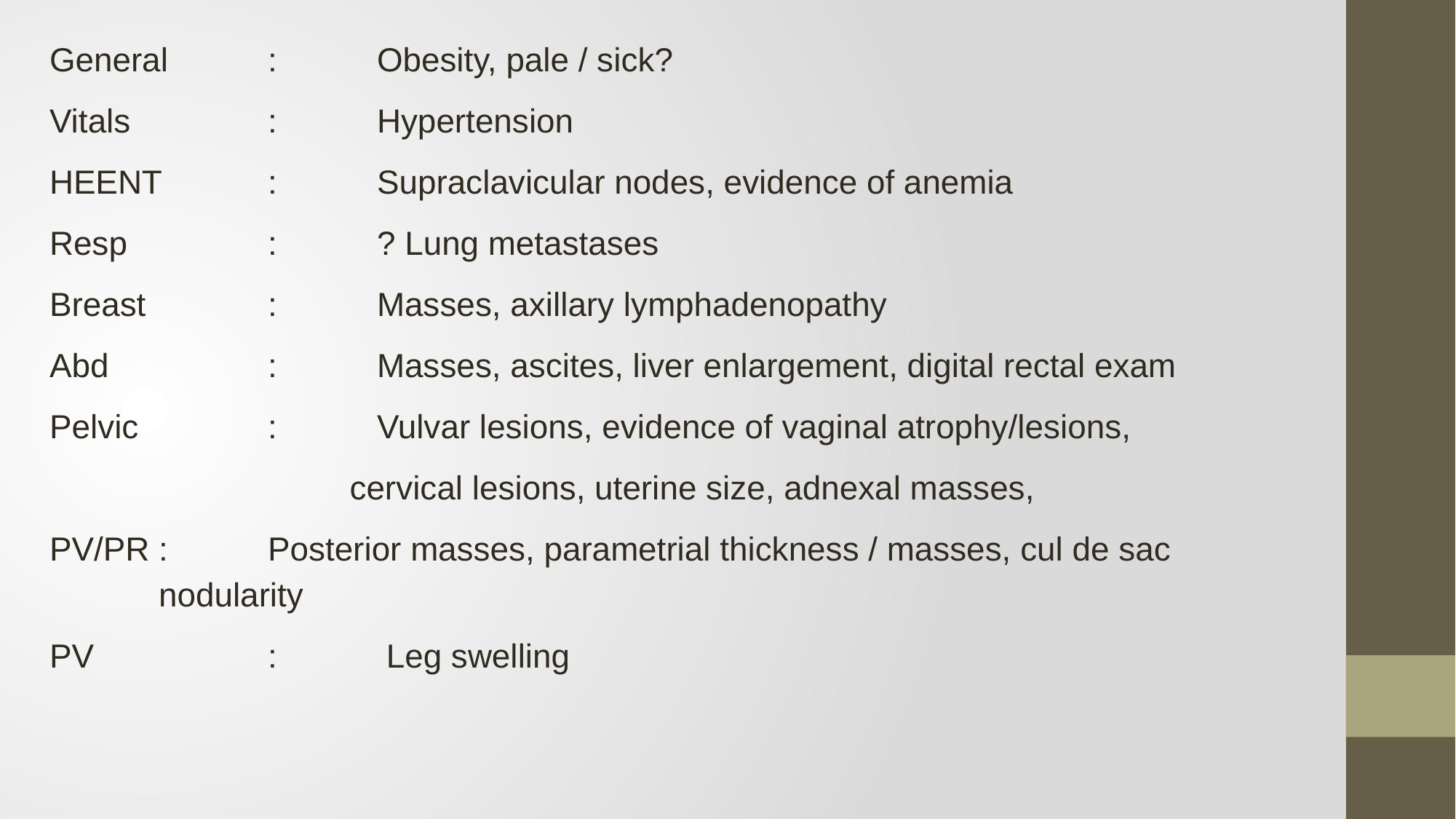

General	: 	Obesity, pale / sick?
Vitals		: 	Hypertension
HEENT	:	Supraclavicular nodes, evidence of anemia
Resp		: 	? Lung metastases
Breast		: 	Masses, axillary lymphadenopathy
Abd		: 	Masses, ascites, liver enlargement, digital rectal exam
Pelvic		: 	Vulvar lesions, evidence of vaginal atrophy/lesions,
    		cervical lesions, uterine size, adnexal masses,
PV/PR	:	Posterior masses, parametrial thickness / masses, cul de sac 			nodularity
PV		: 	 Leg swelling